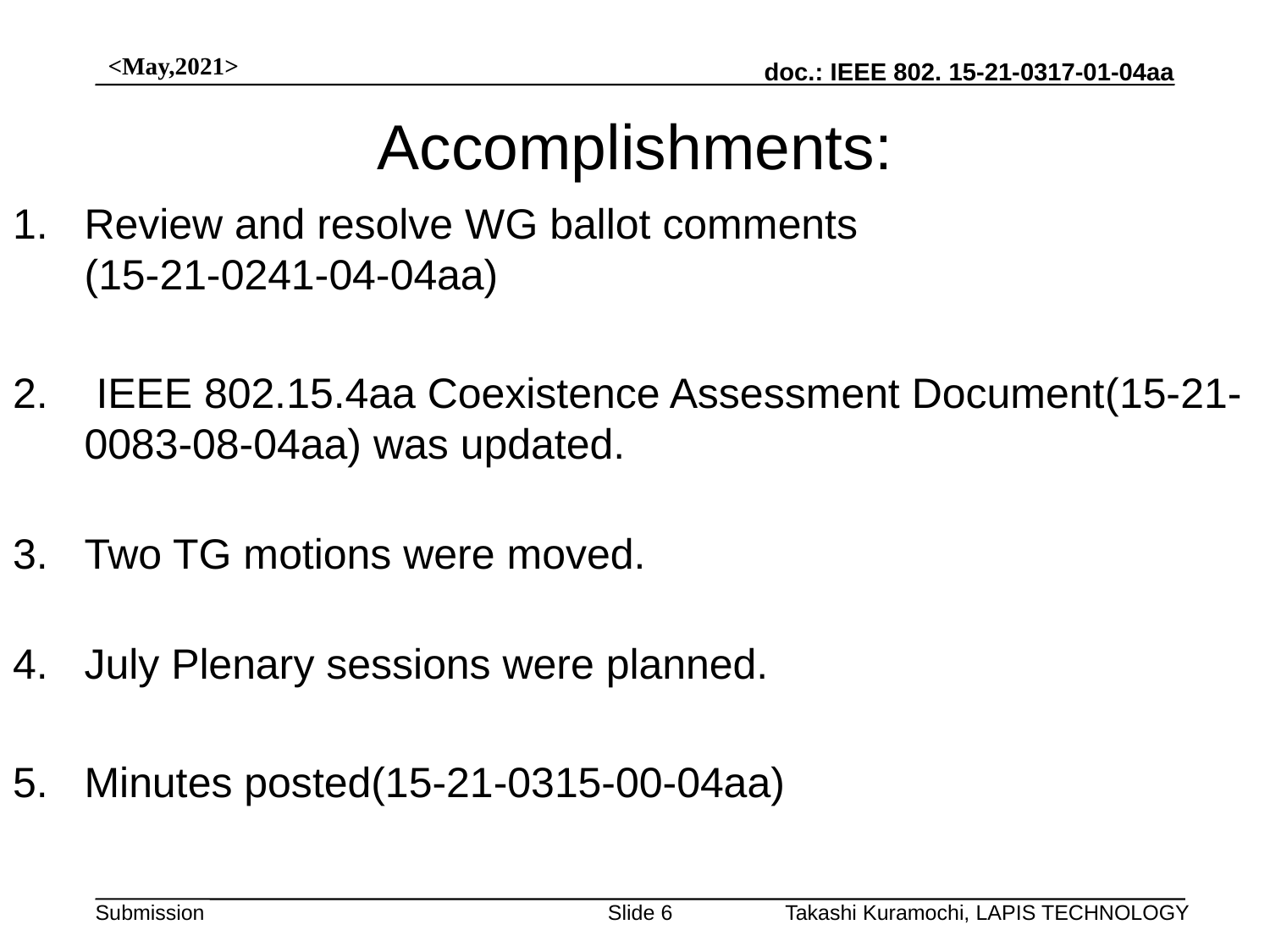

<May,2021>
# Accomplishments:
Review and resolve WG ballot comments
(15-21-0241-04-04aa)

 IEEE 802.15.4aa Coexistence Assessment Document(15-21-0083-08-04aa) was updated.
Two TG motions were moved.
July Plenary sessions were planned.

Minutes posted(15-21-0315-00-04aa)
Slide 6
Takashi Kuramochi, LAPIS TECHNOLOGY